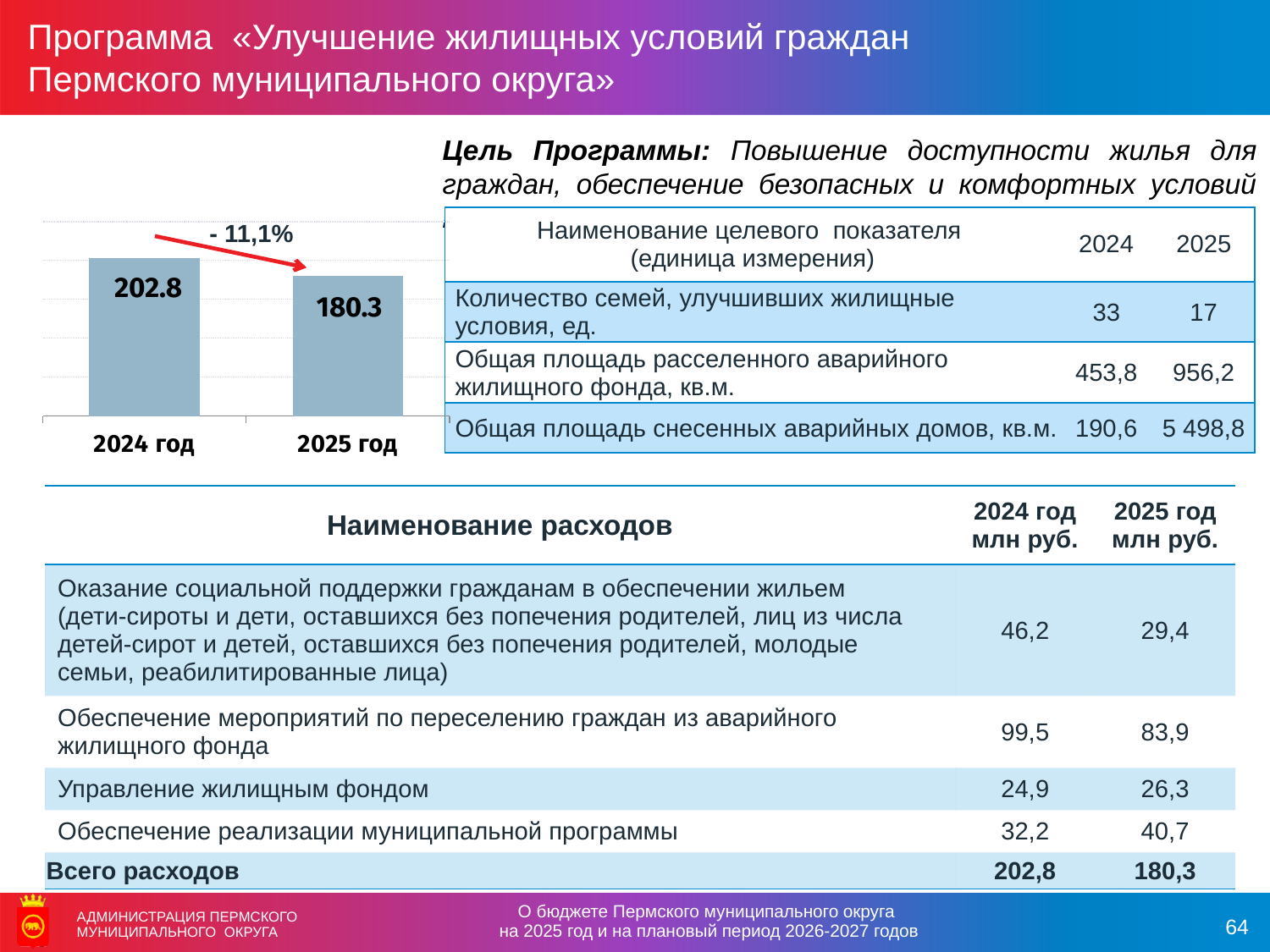

Программа  «Улучшение жилищных условий граждан
Пермского муниципального округа»
АДМИНИСТРАЦИЯ ПЕРМСКОГО МУНИЦИПАЛЬНОГО  ОКРУГА

### Chart

| Category | Объем расходов бюджета, млн рублей |
|---|---|
| 2024 год | 202.8 |
| 2025 год | 180.3 |
Цель Программы: Повышение доступности жилья для граждан, обеспечение безопасных и комфортных условий проживания
| Наименование целевого показателя (единица измерения) | 2024 | 2025 |
| --- | --- | --- |
| Количество семей, улучшивших жилищные условия, ед. | 33 | 17 |
| Общая площадь расселенного аварийного жилищного фонда, кв.м. | 453,8 | 956,2 |
| Общая площадь снесенных аварийных домов, кв.м. | 190,6 | 5 498,8 |
- 11,1%
| Наименование расходов | 2024 год млн руб. | 2025 год млн руб. |
| --- | --- | --- |
| Оказание социальной поддержки гражданам в обеспечении жильем (дети-сироты и дети, оставшихся без попечения родителей, лиц из числа детей-сирот и детей, оставшихся без попечения родителей, молодые семьи, реабилитированные лица) | 46,2 | 29,4 |
| Обеспечение мероприятий по переселению граждан из аварийного жилищного фонда | 99,5 | 83,9 |
| Управление жилищным фондом | 24,9 | 26,3 |
| Обеспечение реализации муниципальной программы | 32,2 | 40,7 |
| Всего расходов | 202,8 | 180,3 |
О бюджете Пермского муниципального округа
на 2025 год и на плановый период 2026-2027 годов
АДМИНИСТРАЦИЯ ПЕРМСКОГО МУНИЦИПАЛЬНОГО  ОКРУГА